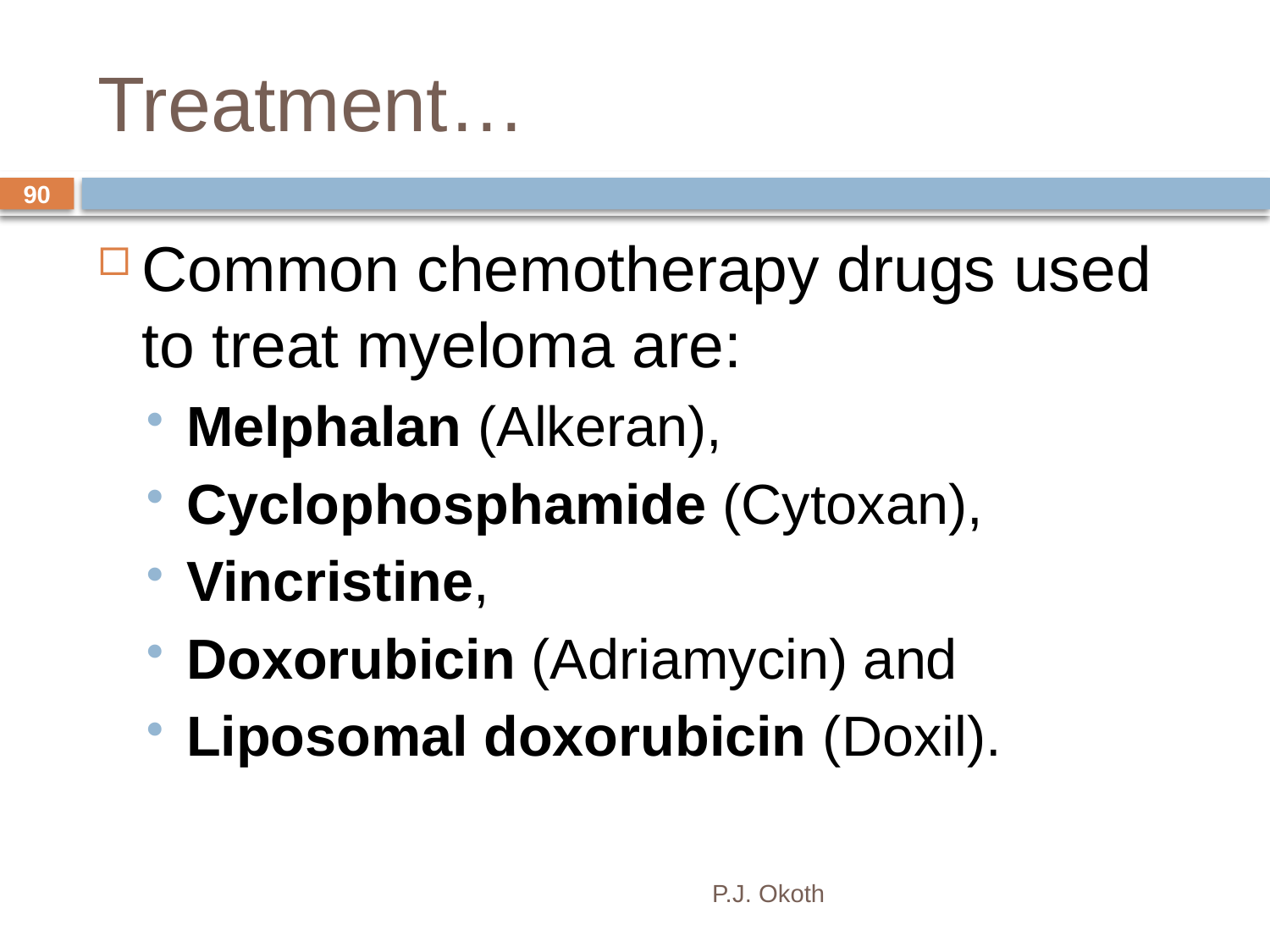

# Treatment…
90
Common chemotherapy drugs used to treat myeloma are:
Melphalan (Alkeran),
Cyclophosphamide (Cytoxan),
Vincristine,
Doxorubicin (Adriamycin) and
Liposomal doxorubicin (Doxil).

P.J. Okoth